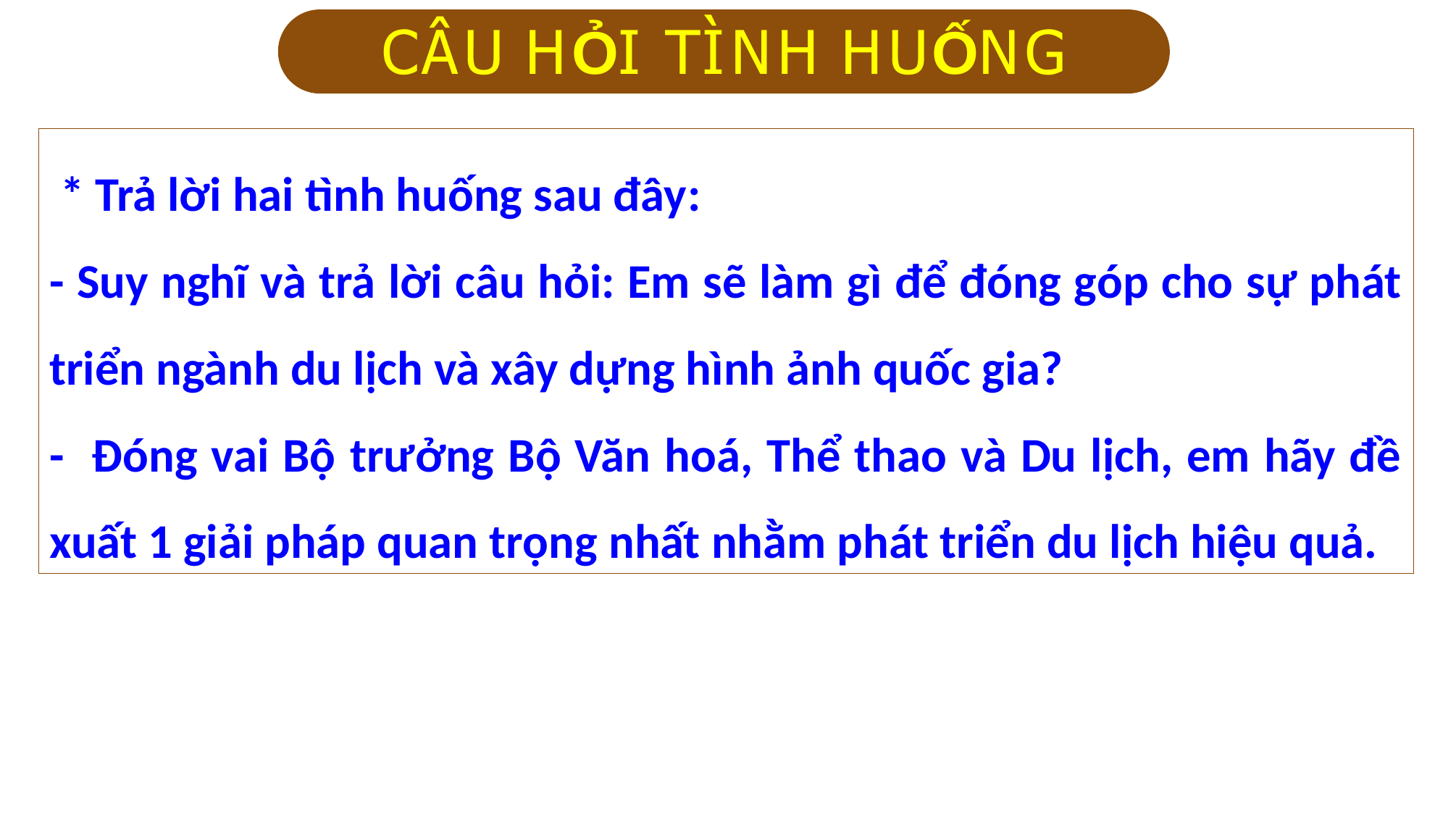

CÂU HỎI TÌNH HUỐNG

 * Trả lời hai tình huống sau đây:
- Suy nghĩ và trả lời câu hỏi: Em sẽ làm gì để đóng góp cho sự phát triển ngành du lịch và xây dựng hình ảnh quốc gia?
-  Đóng vai Bộ trưởng Bộ Văn hoá, Thể thao và Du lịch, em hãy đề xuất 1 giải pháp quan trọng nhất nhằm phát triển du lịch hiệu quả.